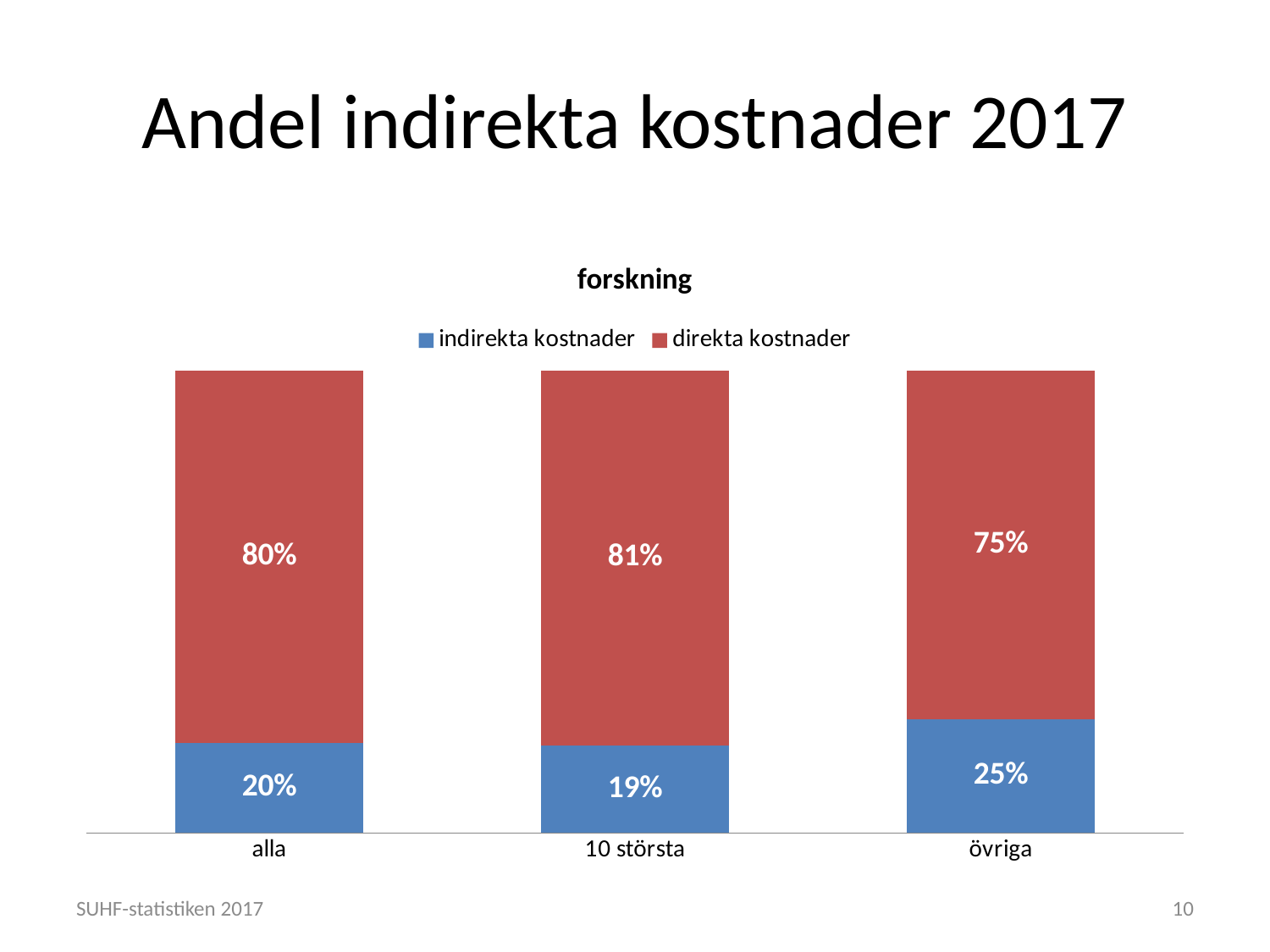

# Andel indirekta kostnader 2017

### Chart: forskning

| Category | indirekta kostnader | direkta kostnader |
|---|---|---|
| alla | 0.19541700380233457 | 0.8045829961976654 |
| 10 största | 0.1887928369099482 | 0.8112071630900518 |
| övriga | 0.2466649092904274 | 0.7533350907095726 |
SUHF-statistiken 2017
10